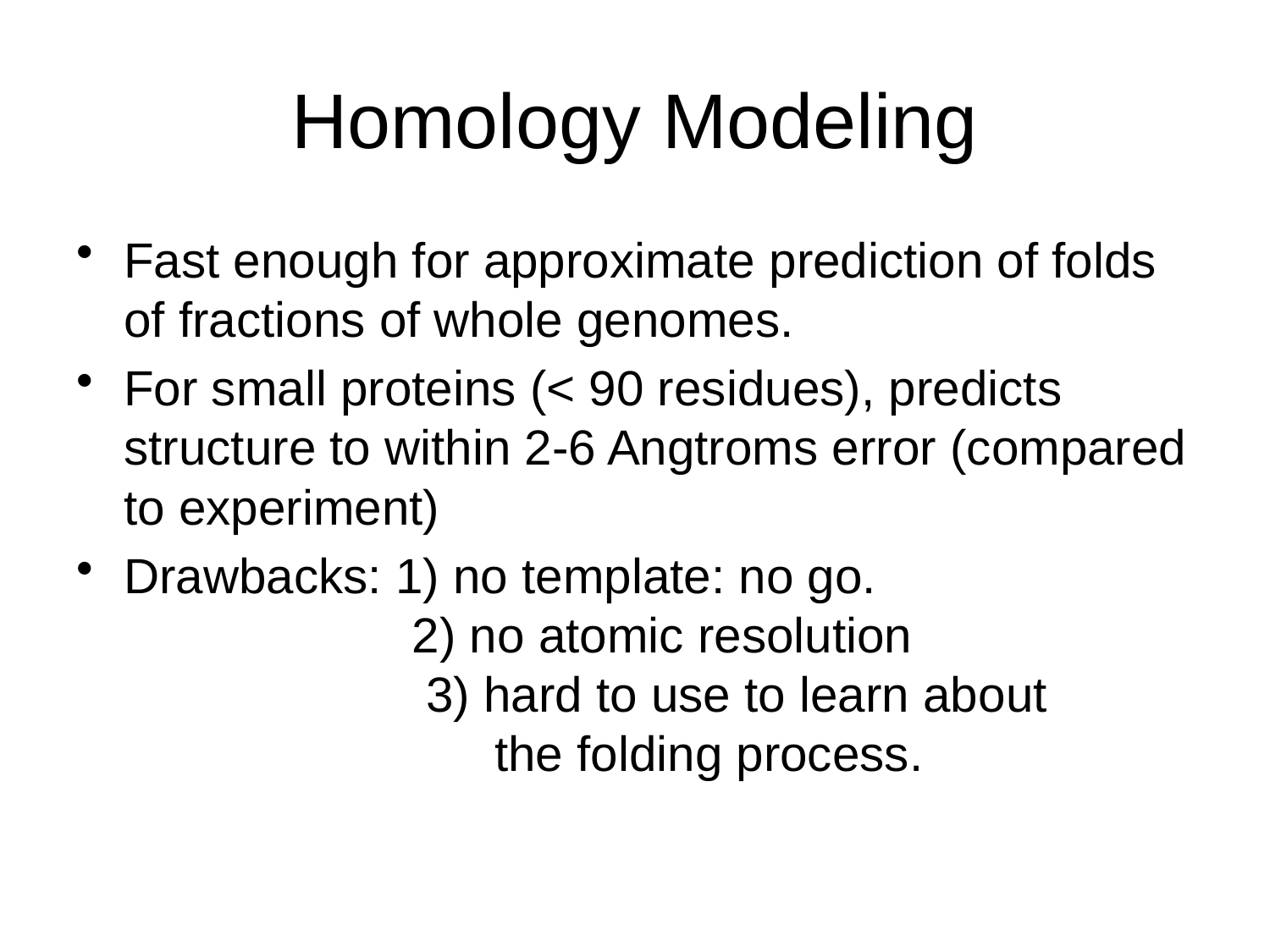

# Homology Modeling
Fast enough for approximate prediction of folds of fractions of whole genomes.
For small proteins (< 90 residues), predicts
structure to within 2-6 Angtroms error (compared to experiment)
Drawbacks: 1) no template: no go.
                     2) no atomic resolution
                      3) hard to use to learn about
                           the folding process.